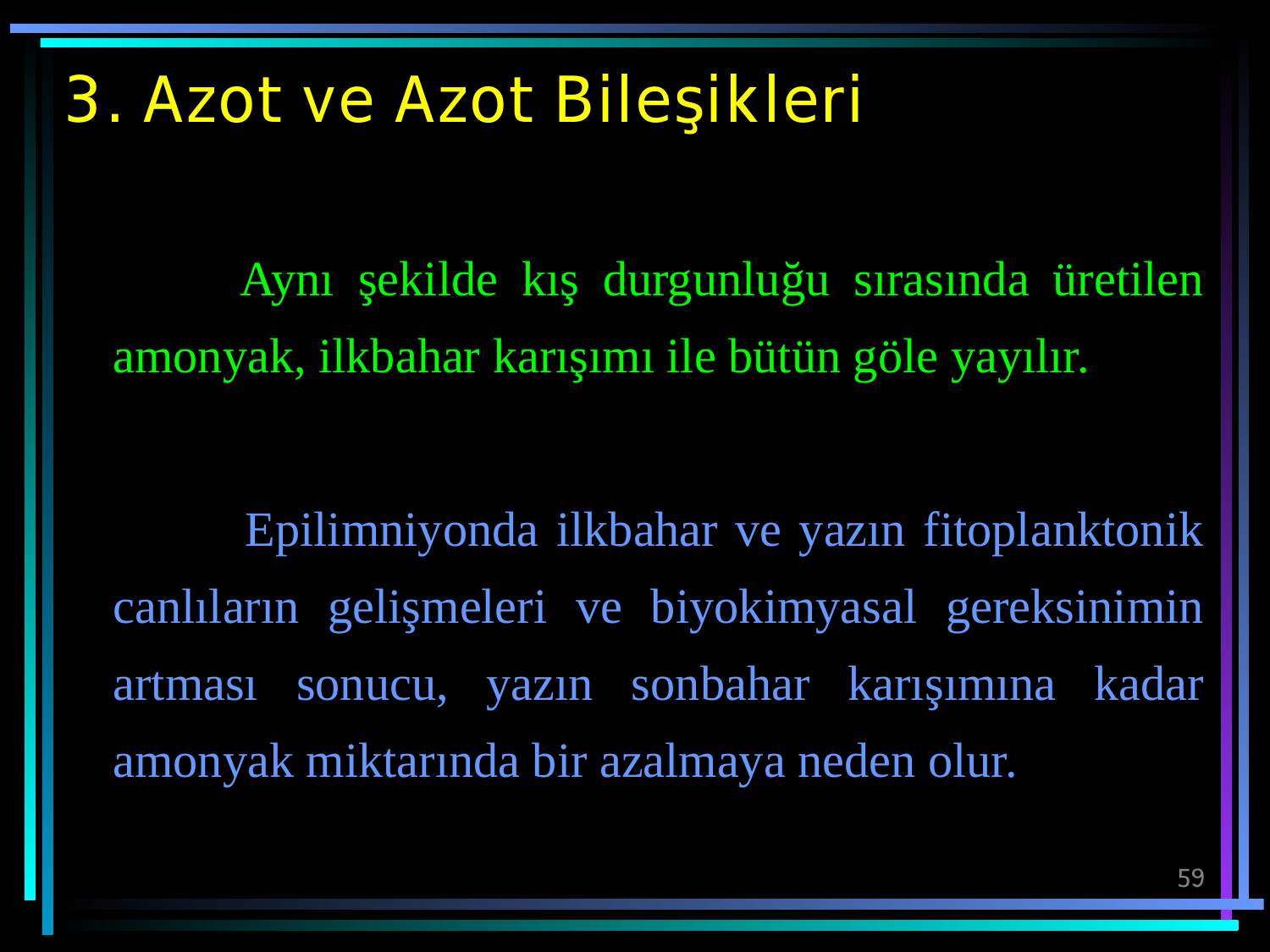

# 3. Azot ve Azot Bileşikleri
		Aynı şekilde kış durgunluğu sırasında üretilen amonyak, ilkbahar karışımı ile bütün göle yayılır.

	 	Epilimniyonda ilkbahar ve yazın fitoplanktonik canlıların gelişmeleri ve biyokimyasal gereksinimin artması sonucu, yazın sonbahar karışımına kadar amonyak miktarında bir azalmaya neden olur.
59